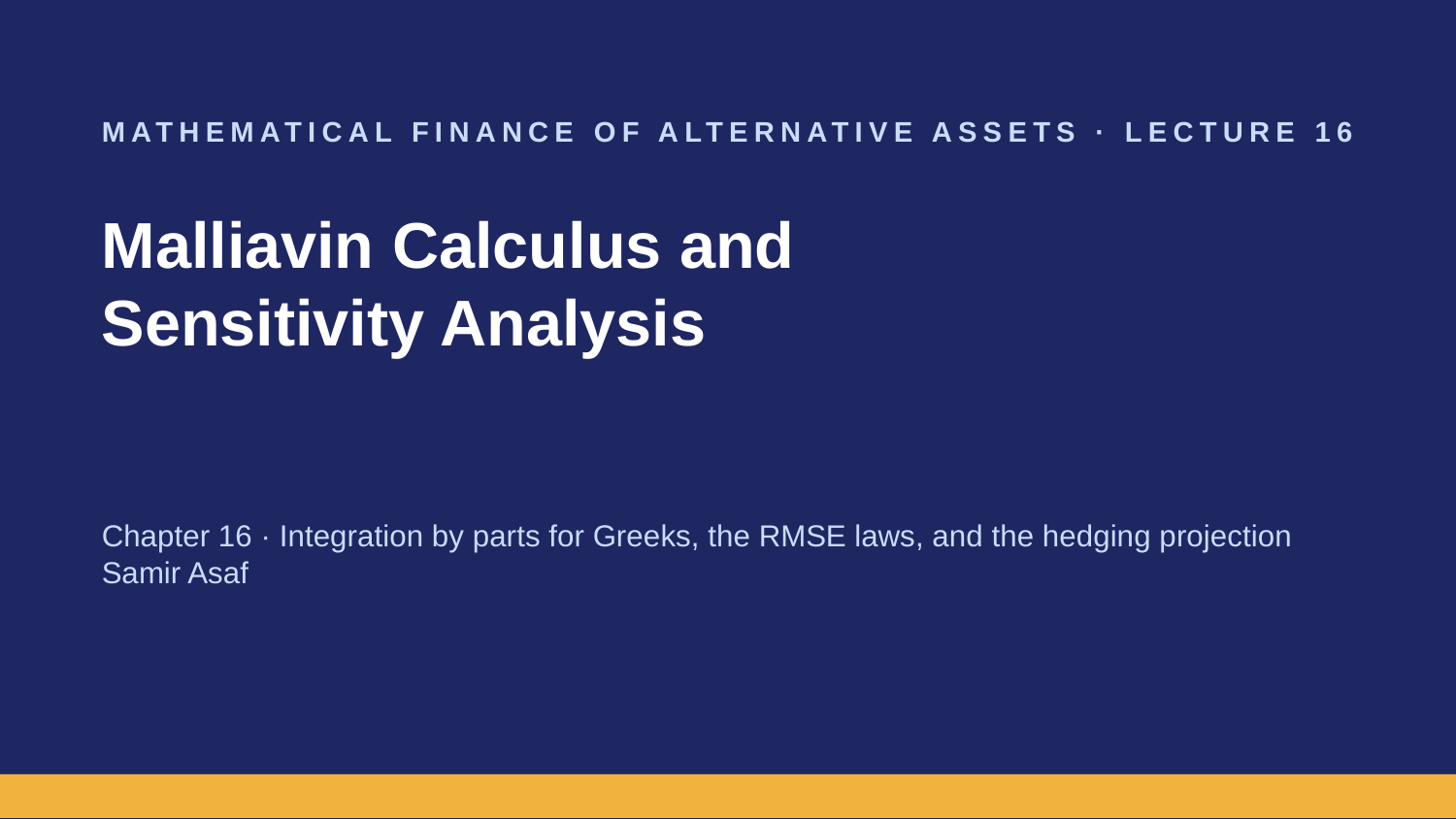

MATHEMATICAL FINANCE OF ALTERNATIVE ASSETS · LECTURE 16
Malliavin Calculus and
Sensitivity Analysis
Chapter 16 · Integration by parts for Greeks, the RMSE laws, and the hedging projection
Samir Asaf